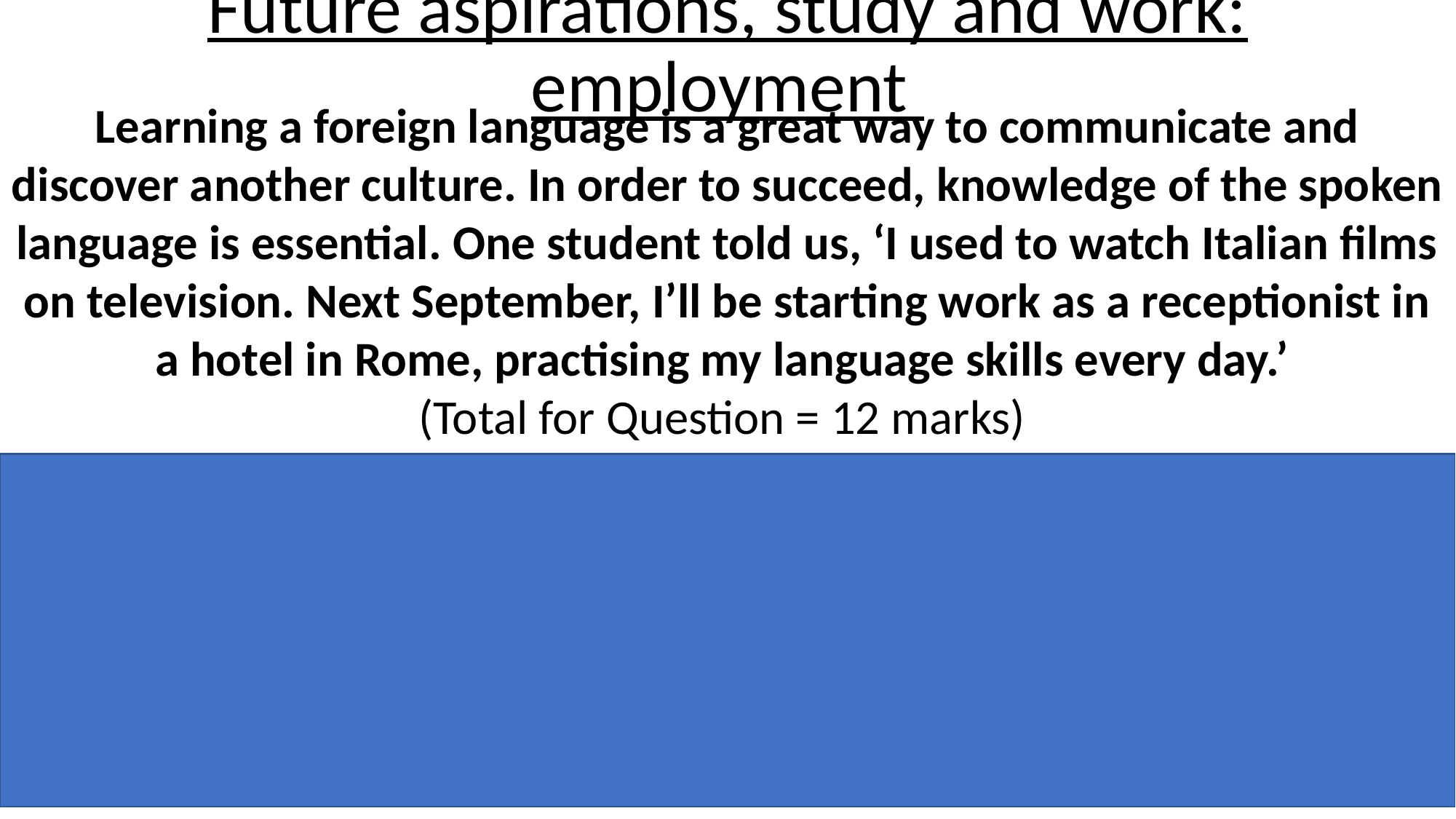

# Future aspirations, study and work: employment
Learning a foreign language is a great way to communicate and discover another culture. In order to succeed, knowledge of the spoken language is essential. One student told us, ‘I used to watch Italian films on television. Next September, I’ll be starting work as a receptionist in a hotel in Rome, practising my language skills every day.’
(Total for Question = 12 marks)
Imparare una lingua straniera é un modo grandioso per comunicare e scoprire un’altra cultura. Per avere successo, la conoscenza della lingua parlata é essenziale. Uno studente ci ha detto, “Guardavo film italiani alla televisione. Il prossimo settembre, comincerò a lavorare alla recezione di un hotel di Roma e praticherò le mie competenze linguistiche ogni giorno/ tutti i giorni.”